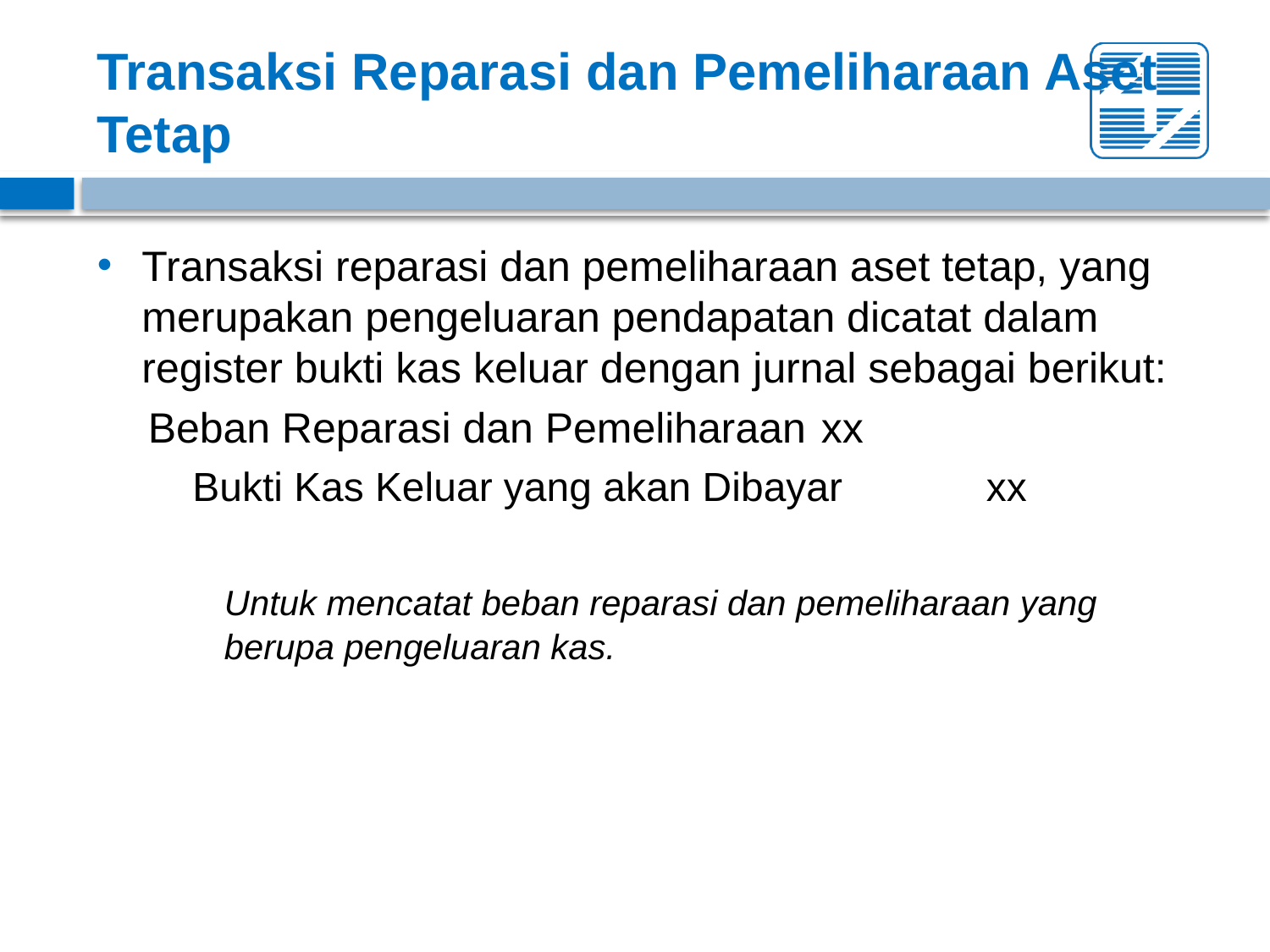

# Transaksi Reparasi dan Pemeliharaan Aset Tetap
Transaksi reparasi dan pemeliharaan aset tetap, yang merupakan pengeluaran pendapatan dicatat dalam register bukti kas keluar dengan jurnal sebagai berikut:
Beban Reparasi dan Pemeliharaan 	xx
Bukti Kas Keluar yang akan Dibayar 		xx

	Untuk mencatat beban reparasi dan pemeliharaan yang berupa pengeluaran kas.